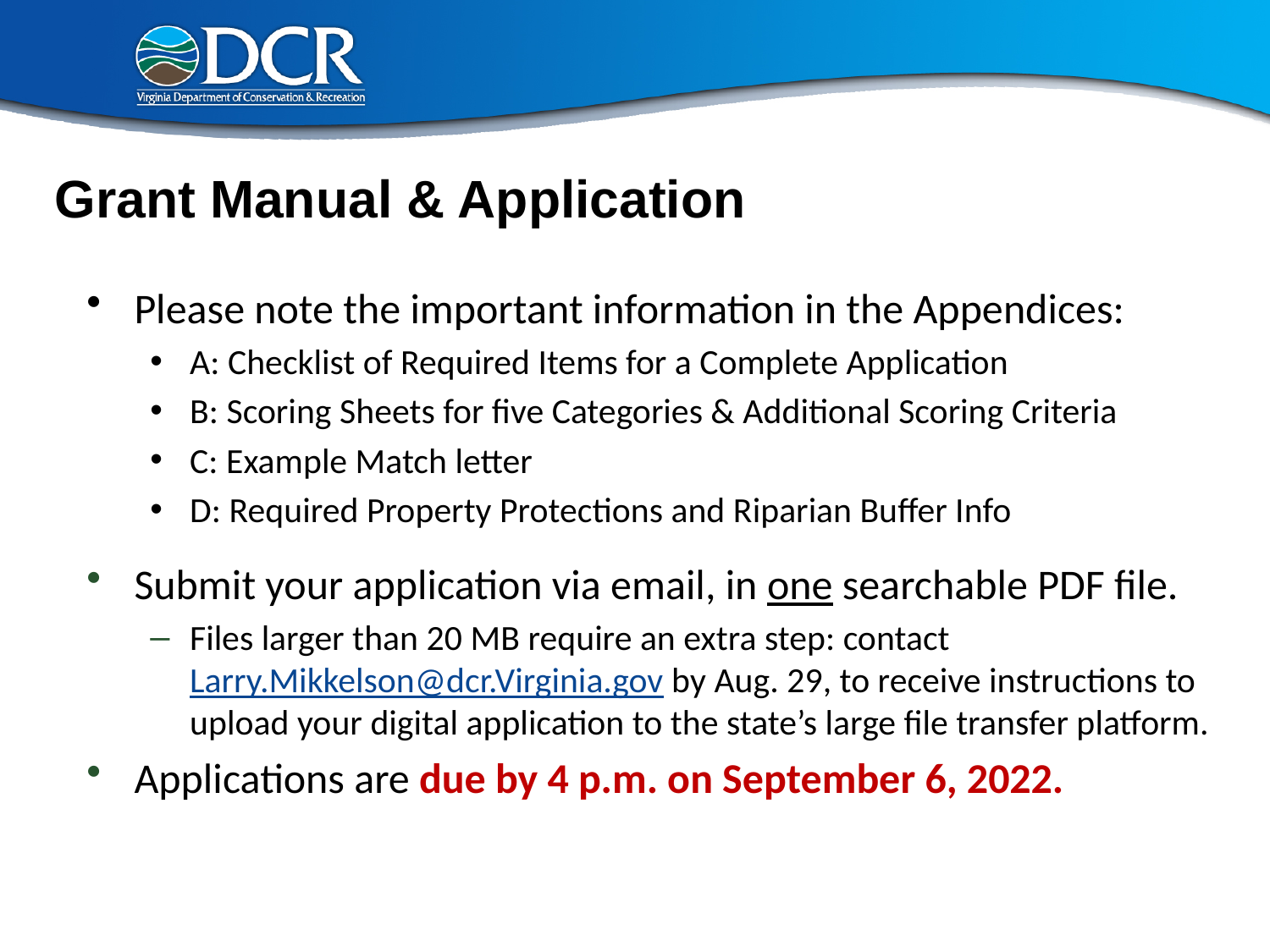

Grant Manual & Application
Please note the important information in the Appendices:
A: Checklist of Required Items for a Complete Application
B: Scoring Sheets for five Categories & Additional Scoring Criteria
C: Example Match letter
D: Required Property Protections and Riparian Buffer Info

Submit your application via email, in one searchable PDF file.
Files larger than 20 MB require an extra step: contact Larry.Mikkelson@dcr.Virginia.gov by Aug. 29, to receive instructions to upload your digital application to the state’s large file transfer platform.
Applications are due by 4 p.m. on September 6, 2022.